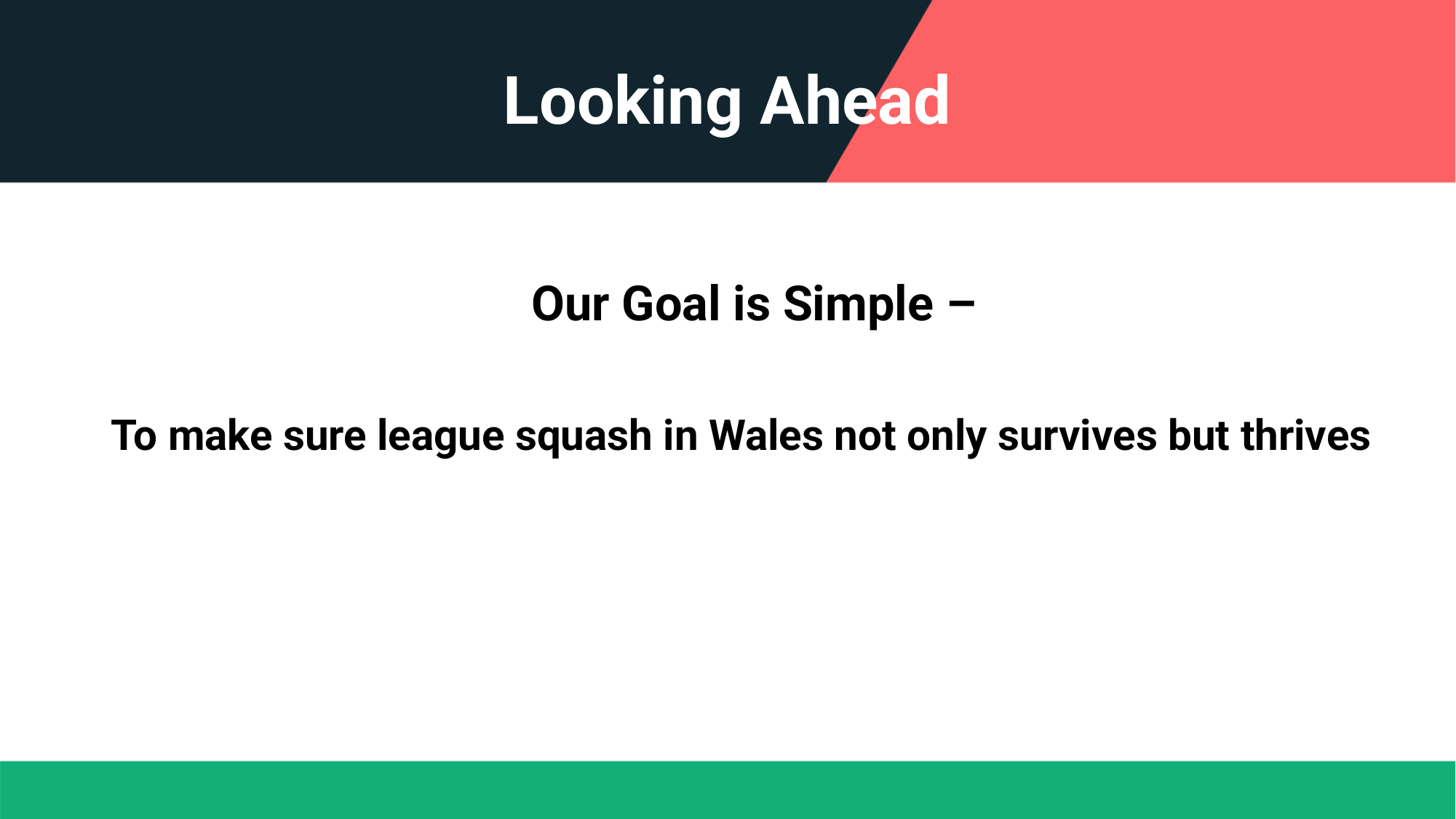

# Looking Ahead

Our Goal is Simple –

To make sure league squash in Wales not only survives but thrives